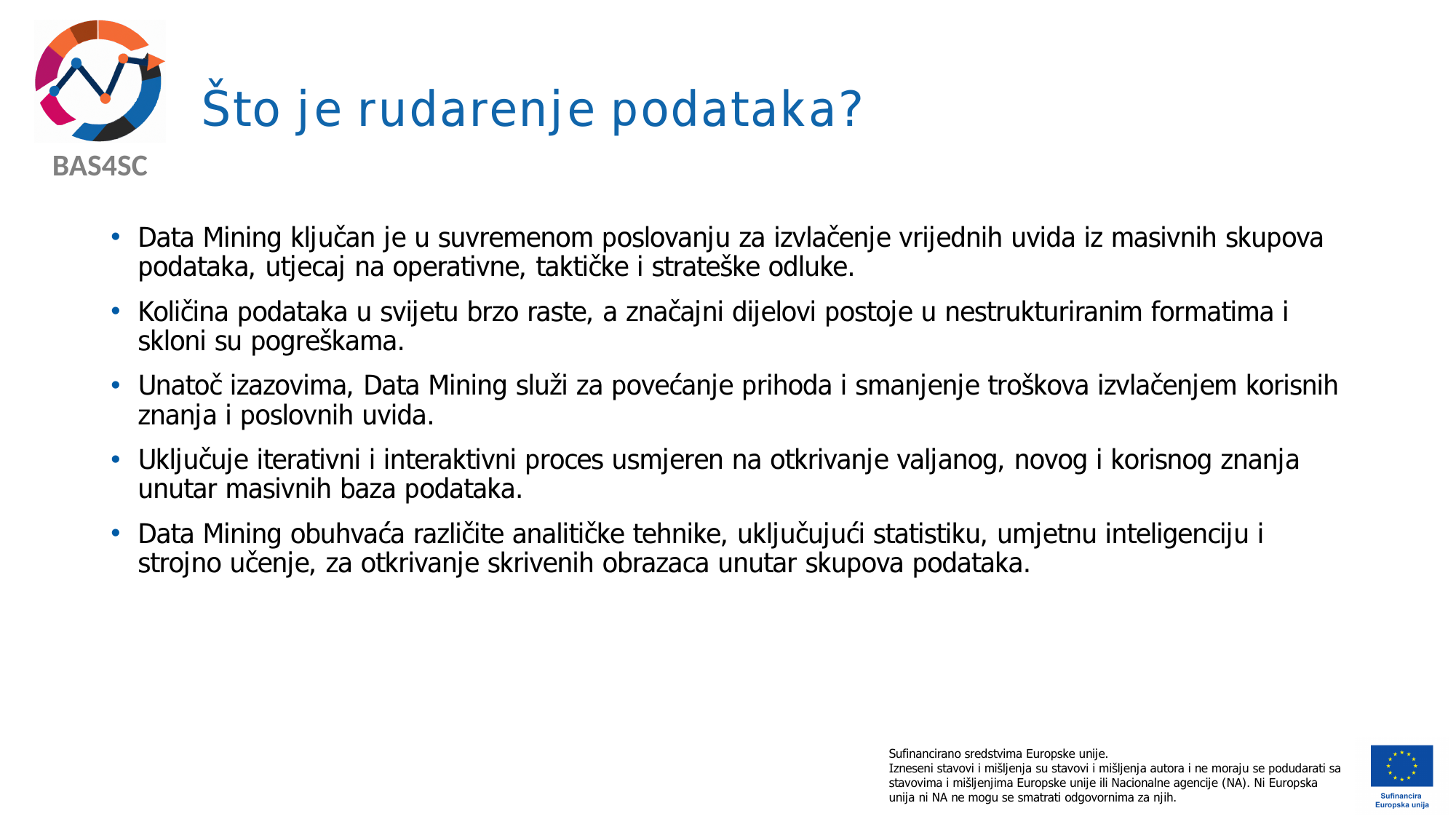

# Što je rudarenje podataka?
Data Mining ključan je u suvremenom poslovanju za izvlačenje vrijednih uvida iz masivnih skupova podataka, utjecaj na operativne, taktičke i strateške odluke.
Količina podataka u svijetu brzo raste, a značajni dijelovi postoje u nestrukturiranim formatima i skloni su pogreškama.
Unatoč izazovima, Data Mining služi za povećanje prihoda i smanjenje troškova izvlačenjem korisnih znanja i poslovnih uvida.
Uključuje iterativni i interaktivni proces usmjeren na otkrivanje valjanog, novog i korisnog znanja unutar masivnih baza podataka.
Data Mining obuhvaća različite analitičke tehnike, uključujući statistiku, umjetnu inteligenciju i strojno učenje, za otkrivanje skrivenih obrazaca unutar skupova podataka.